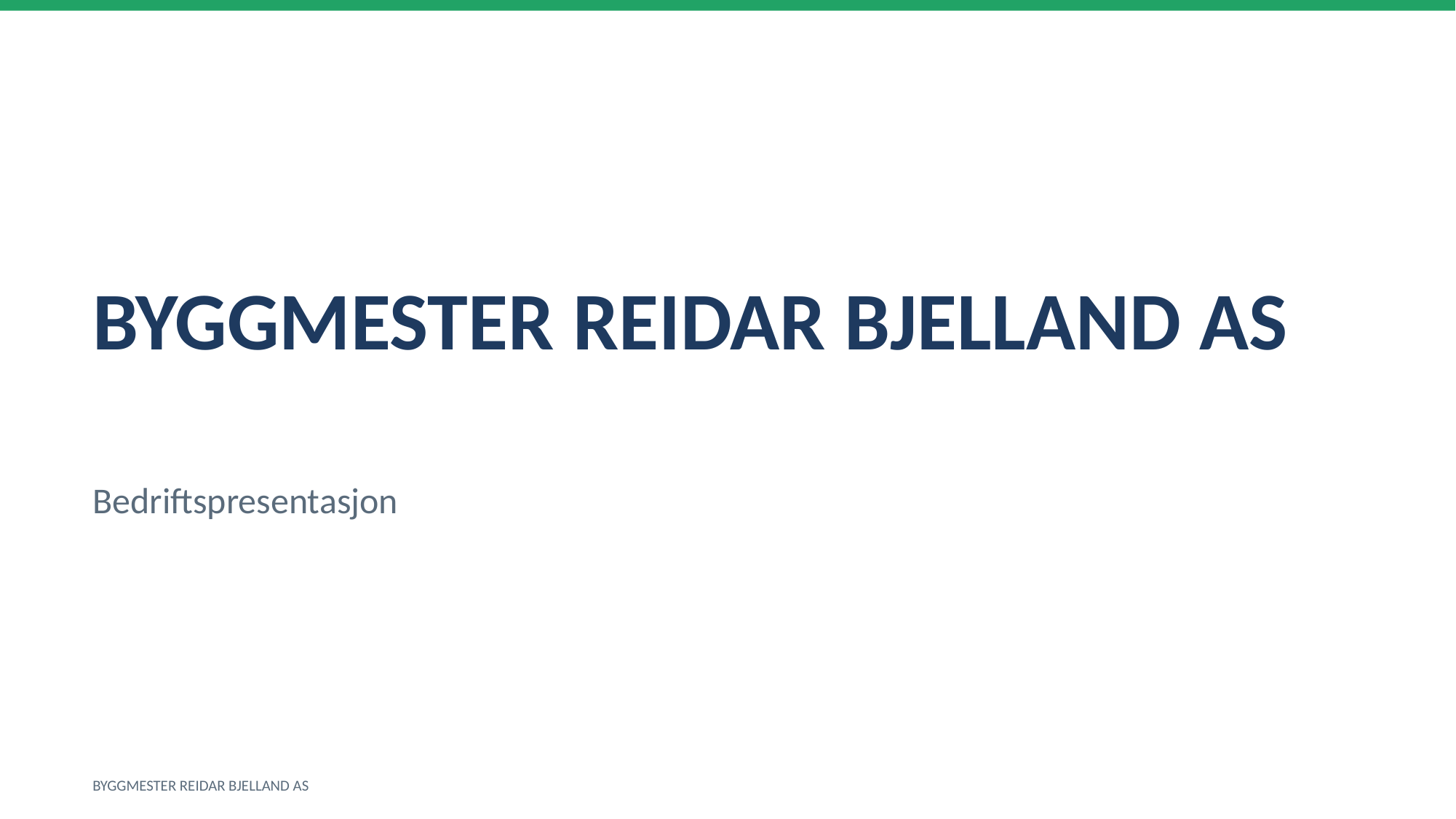

BYGGMESTER REIDAR BJELLAND AS
Bedriftspresentasjon
BYGGMESTER REIDAR BJELLAND AS